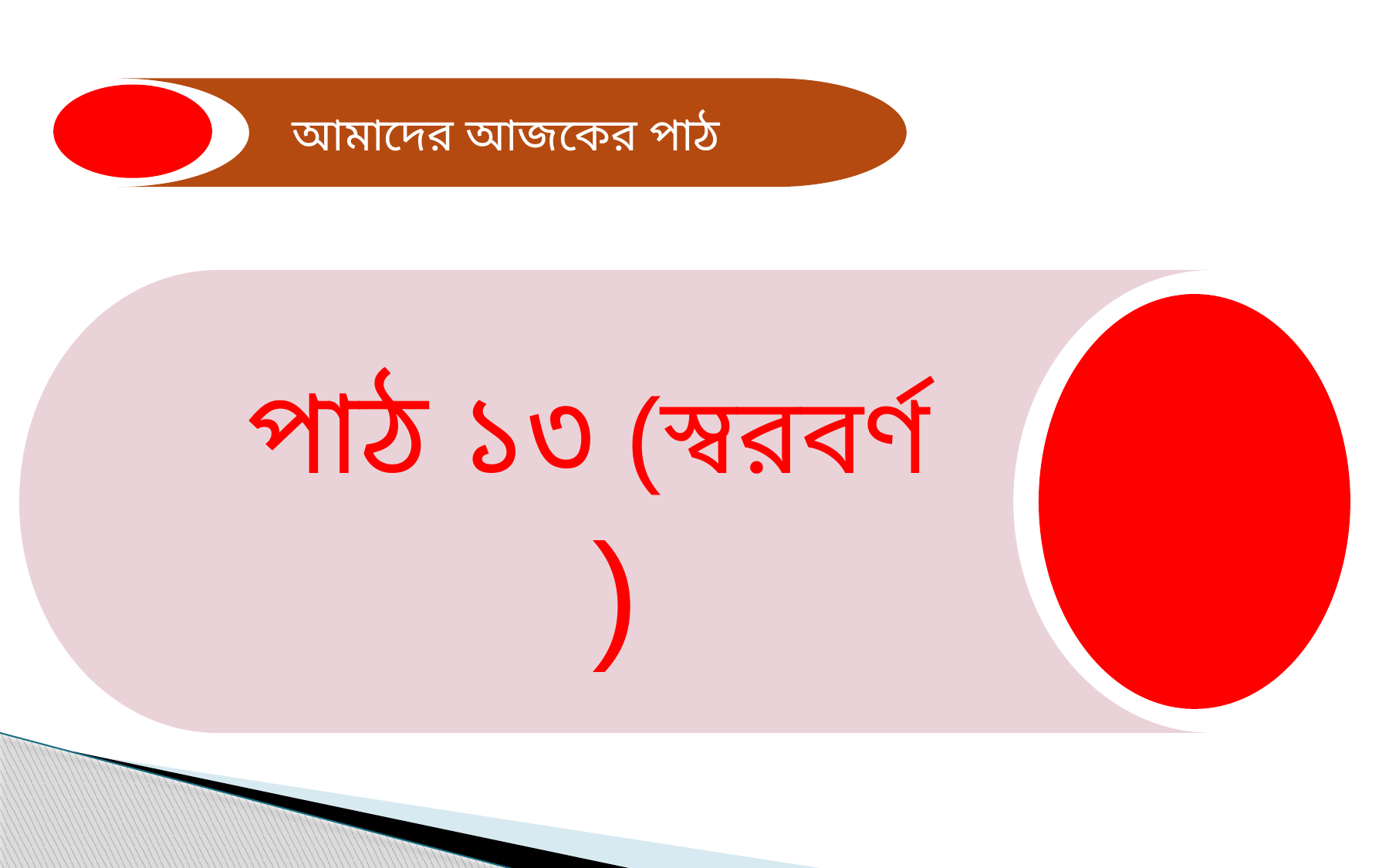

আমাদের আজকের পাঠ

পাঠ ১৩ (স্বরবর্ণ   )